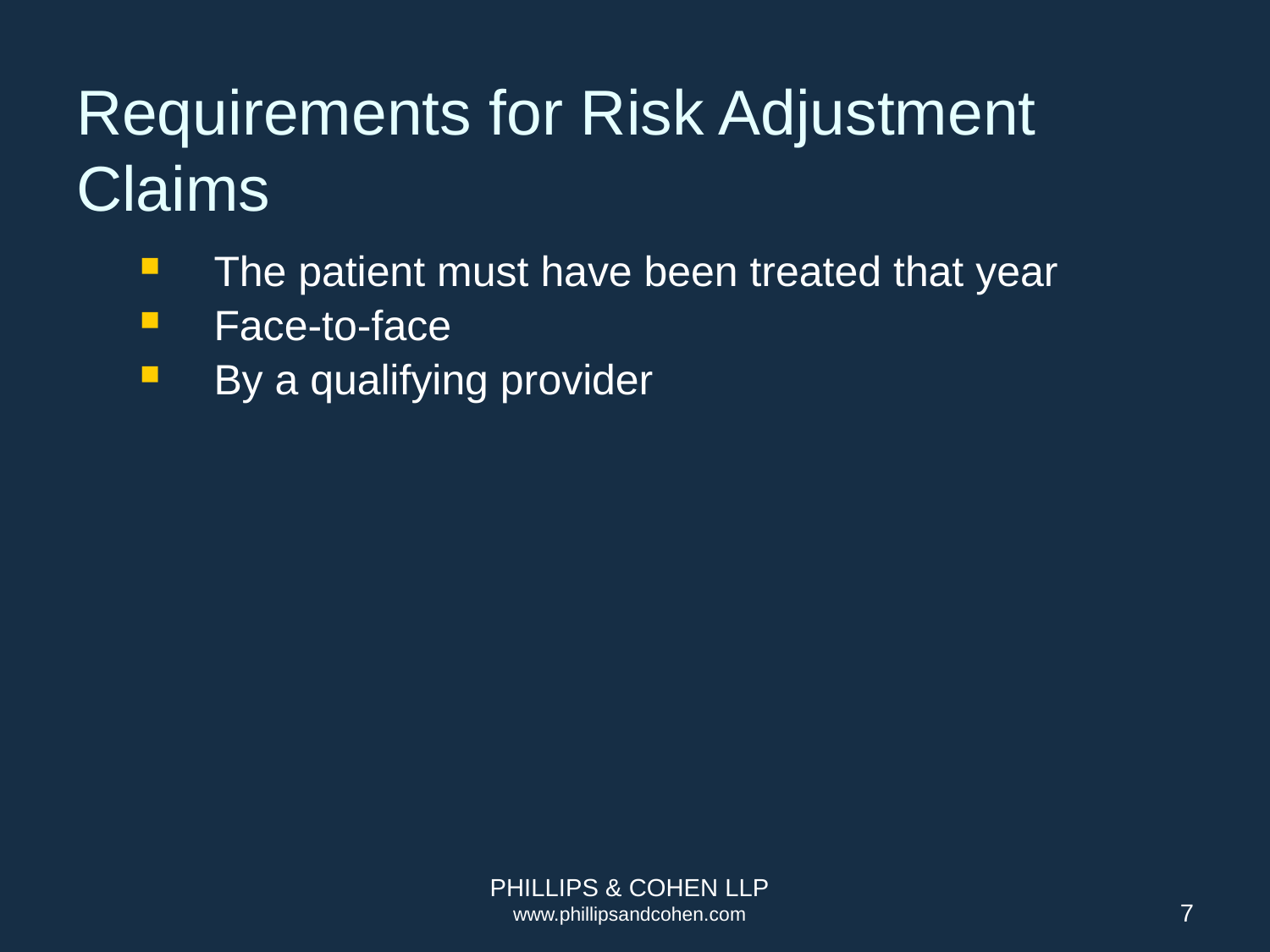

# Requirements for Risk Adjustment Claims
The patient must have been treated that year
Face-to-face
By a qualifying provider

PHILLIPS & COHEN LLP
www.phillipsandcohen.com
7